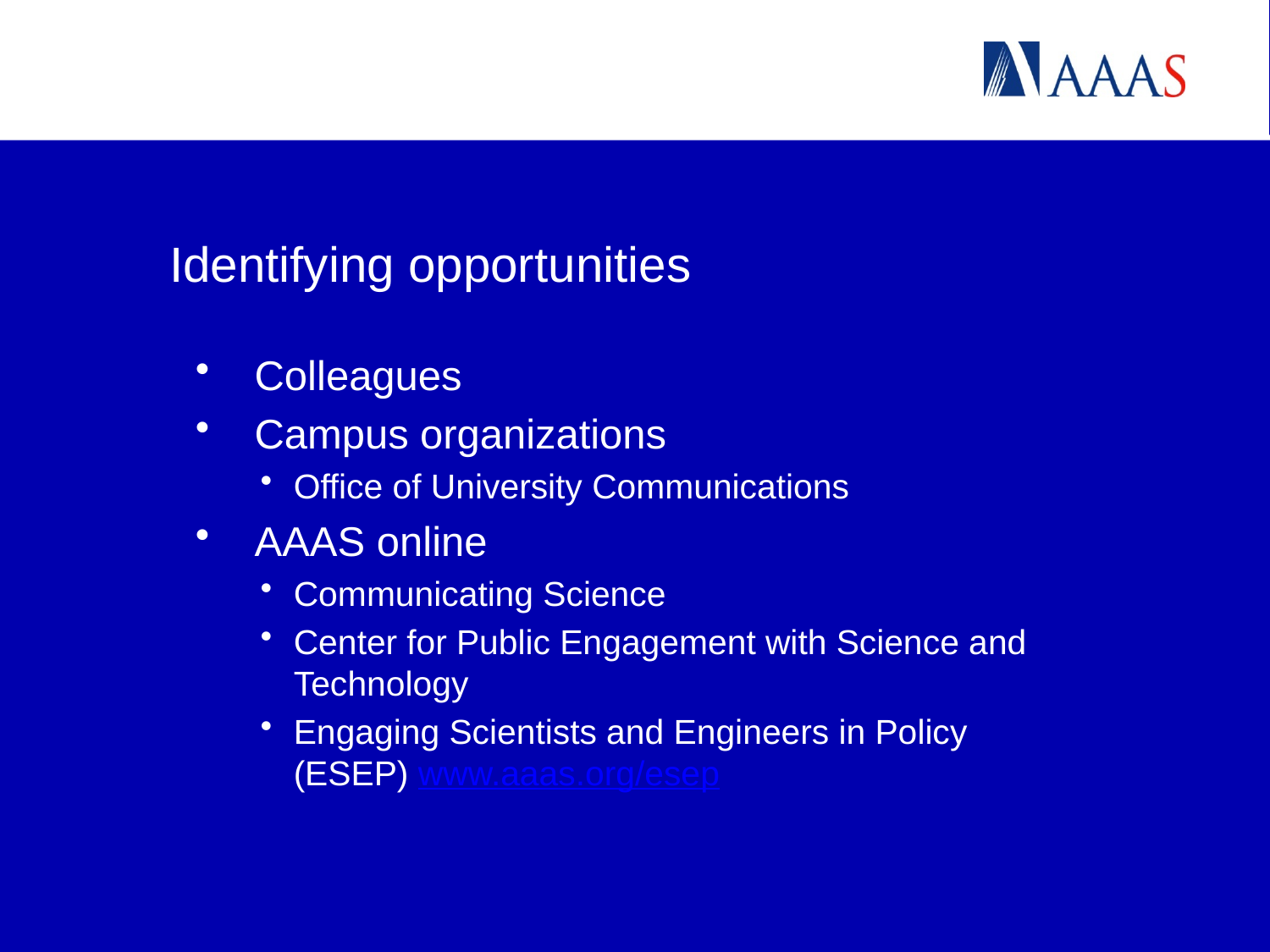

Identifying opportunities
Colleagues
Campus organizations
Office of University Communications
AAAS online
Communicating Science
Center for Public Engagement with Science and Technology
Engaging Scientists and Engineers in Policy (ESEP) www.aaas.org/esep